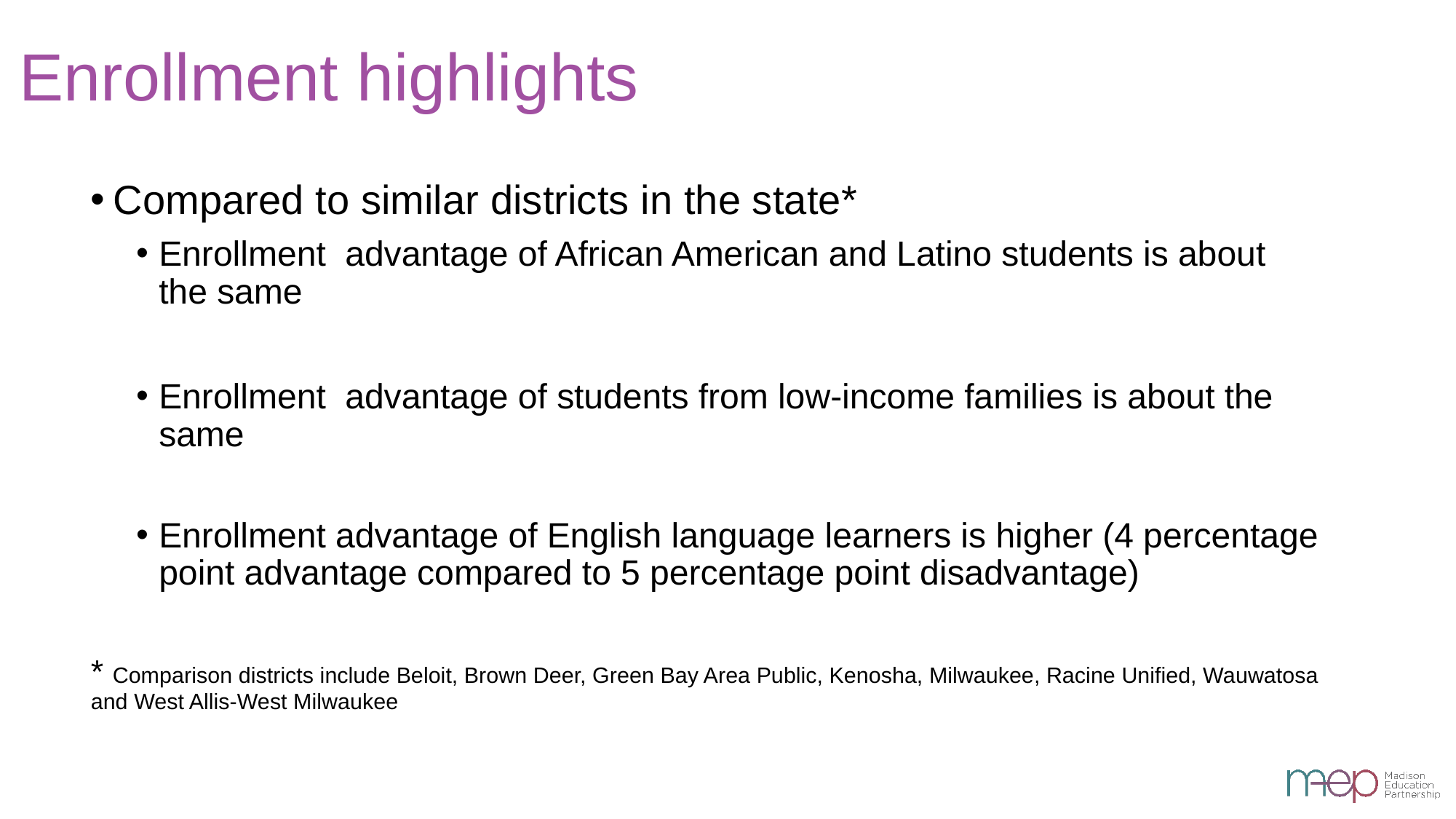

# Enrollment highlights
Compared to similar districts in the state*
Enrollment  advantage of African American and Latino students is about the same

Enrollment  advantage of students from low-income families is about the same

Enrollment advantage of English language learners is higher (4 percentage point advantage compared to 5 percentage point disadvantage)

* Comparison districts include Beloit, Brown Deer, Green Bay Area Public, Kenosha, Milwaukee, Racine Unified, Wauwatosa and West Allis-West Milwaukee